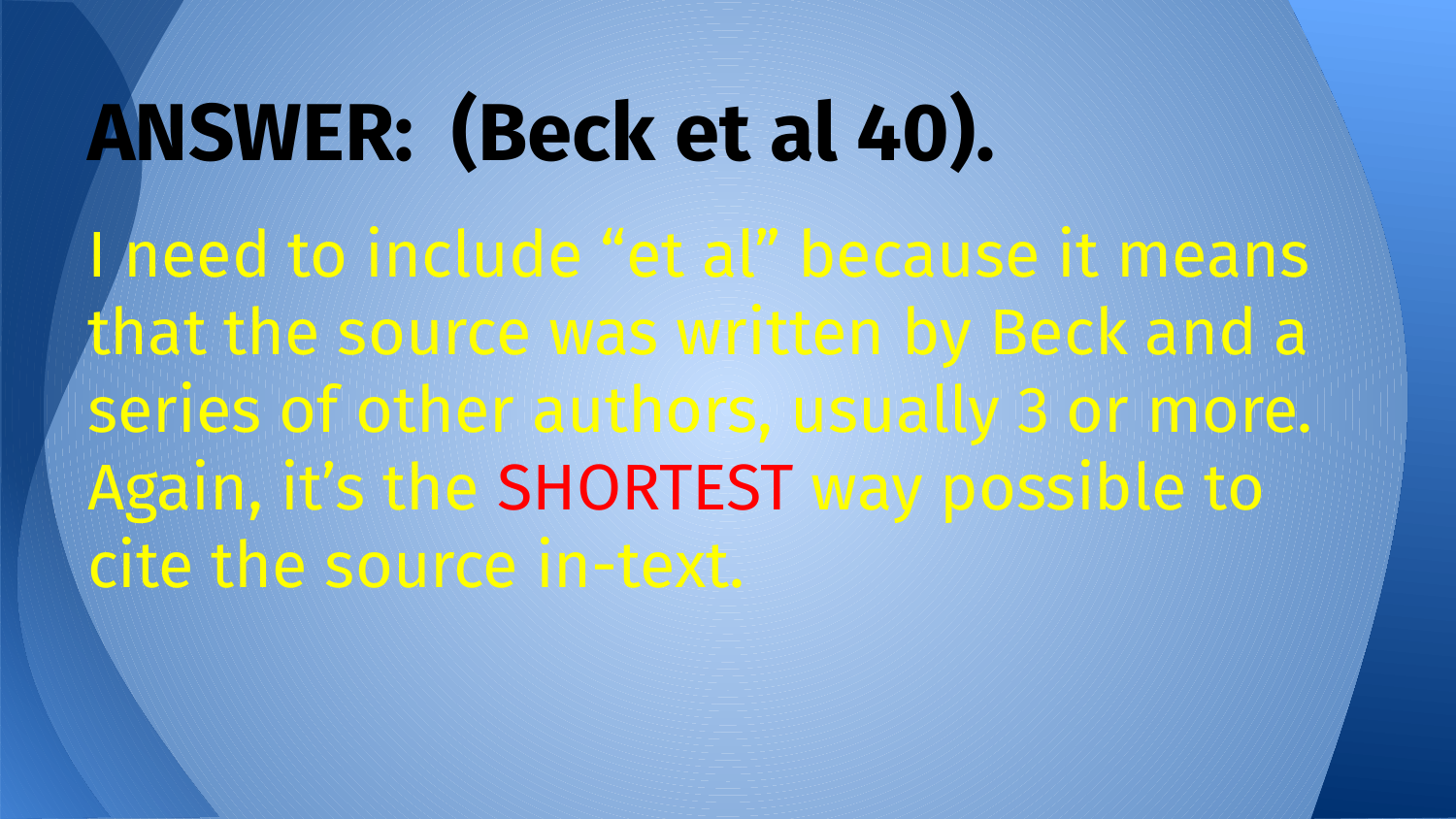

# ANSWER:  (Beck et al 40).
I need to include “et al” because it means that the source was written by Beck and a series of other authors, usually 3 or more.  Again, it’s the SHORTEST way possible to cite the source in-text.